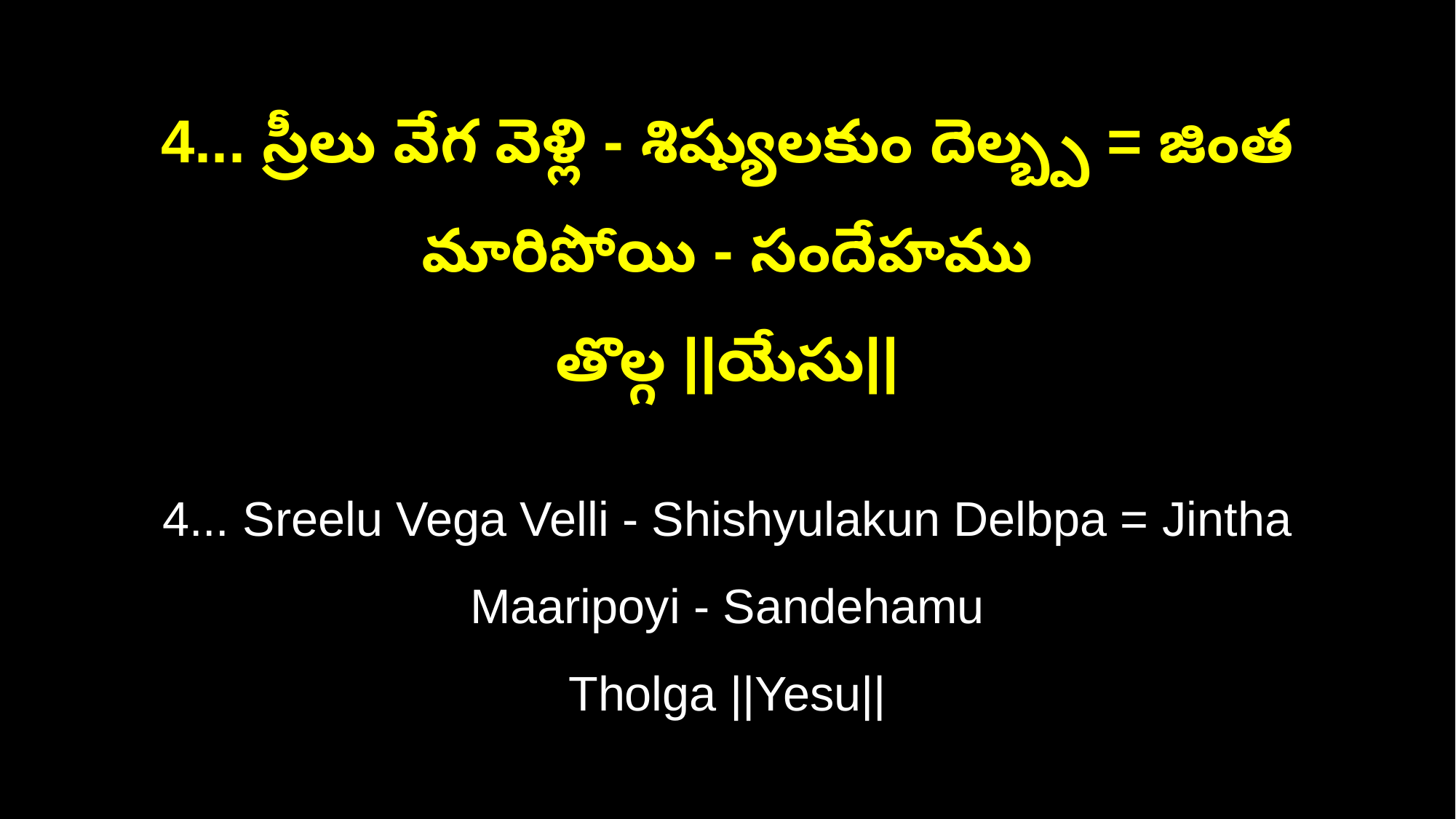

4... స్రీలు వేగ వెళ్లి - శిష్యులకుం దెల్బ్ప = జింత మారిపోయి - సందేహము
తొల్గ ||యేసు||
4... Sreelu Vega Velli - Shishyulakun Delbpa = Jintha Maaripoyi - Sandehamu
Tholga ||Yesu||